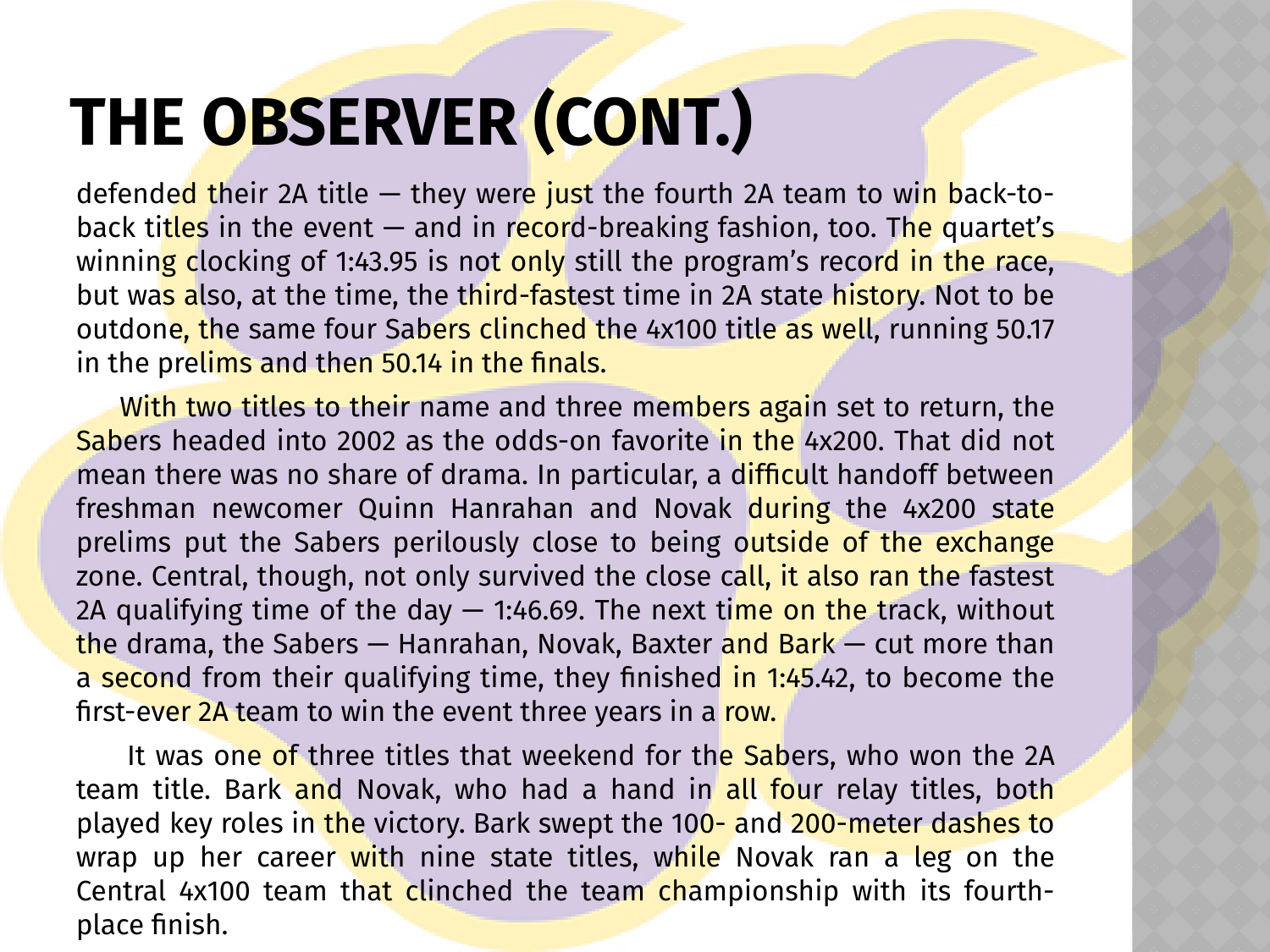

# The Observer (cont.)
defended their 2A title — they were just the fourth 2A team to win back-to-back titles in the event — and in record-breaking fashion, too. The quartet’s winning clocking of 1:43.95 is not only still the program’s record in the race, but was also, at the time, the third-fastest time in 2A state history. Not to be outdone, the same four Sabers clinched the 4x100 title as well, running 50.17 in the prelims and then 50.14 in the finals.
     With two titles to their name and three members again set to return, the Sabers headed into 2002 as the odds-on favorite in the 4x200. That did not mean there was no share of drama. In particular, a difficult handoff between freshman newcomer Quinn Hanrahan and Novak during the 4x200 state prelims put the Sabers perilously close to being outside of the exchange zone. Central, though, not only survived the close call, it also ran the fastest 2A qualifying time of the day — 1:46.69. The next time on the track, without the drama, the Sabers — Hanrahan, Novak, Baxter and Bark — cut more than a second from their qualifying time, they finished in 1:45.42, to become the first-ever 2A team to win the event three years in a row.
     It was one of three titles that weekend for the Sabers, who won the 2A team title. Bark and Novak, who had a hand in all four relay titles, both played key roles in the victory. Bark swept the 100- and 200-meter dashes to wrap up her career with nine state titles, while Novak ran a leg on the Central 4x100 team that clinched the team championship with its fourth-place finish.